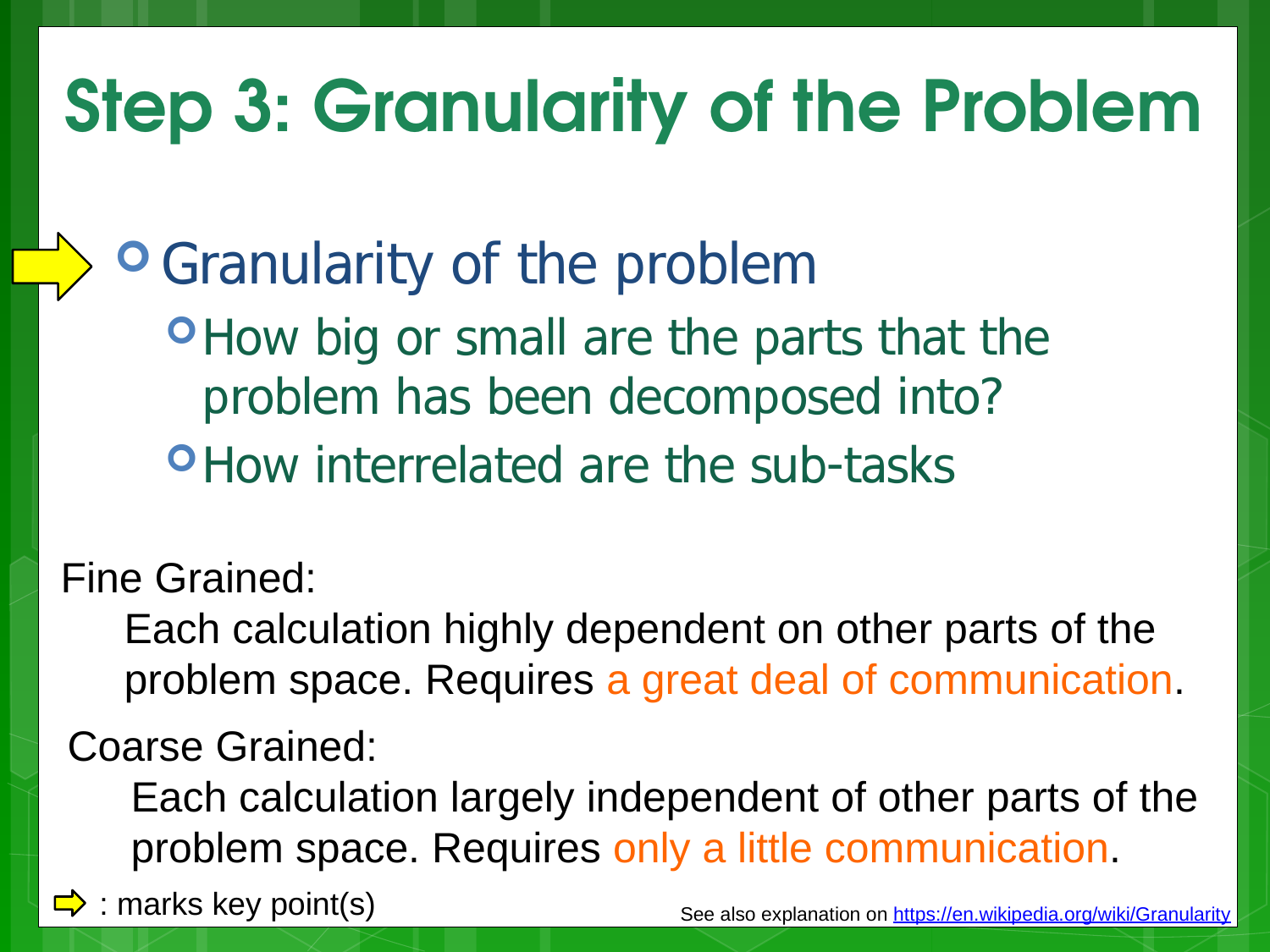

# Step 3: Granularity of the Problem
Granularity of the problem
How big or small are the parts that the problem has been decomposed into?
How interrelated are the sub-tasks

Fine Grained:
Each calculation highly dependent on other parts of the problem space. Requires a great deal of communication.
Coarse Grained:
Each calculation largely independent of other parts of the problem space. Requires only a little communication.
: marks key point(s)

See also explanation on https://en.wikipedia.org/wiki/Granularity